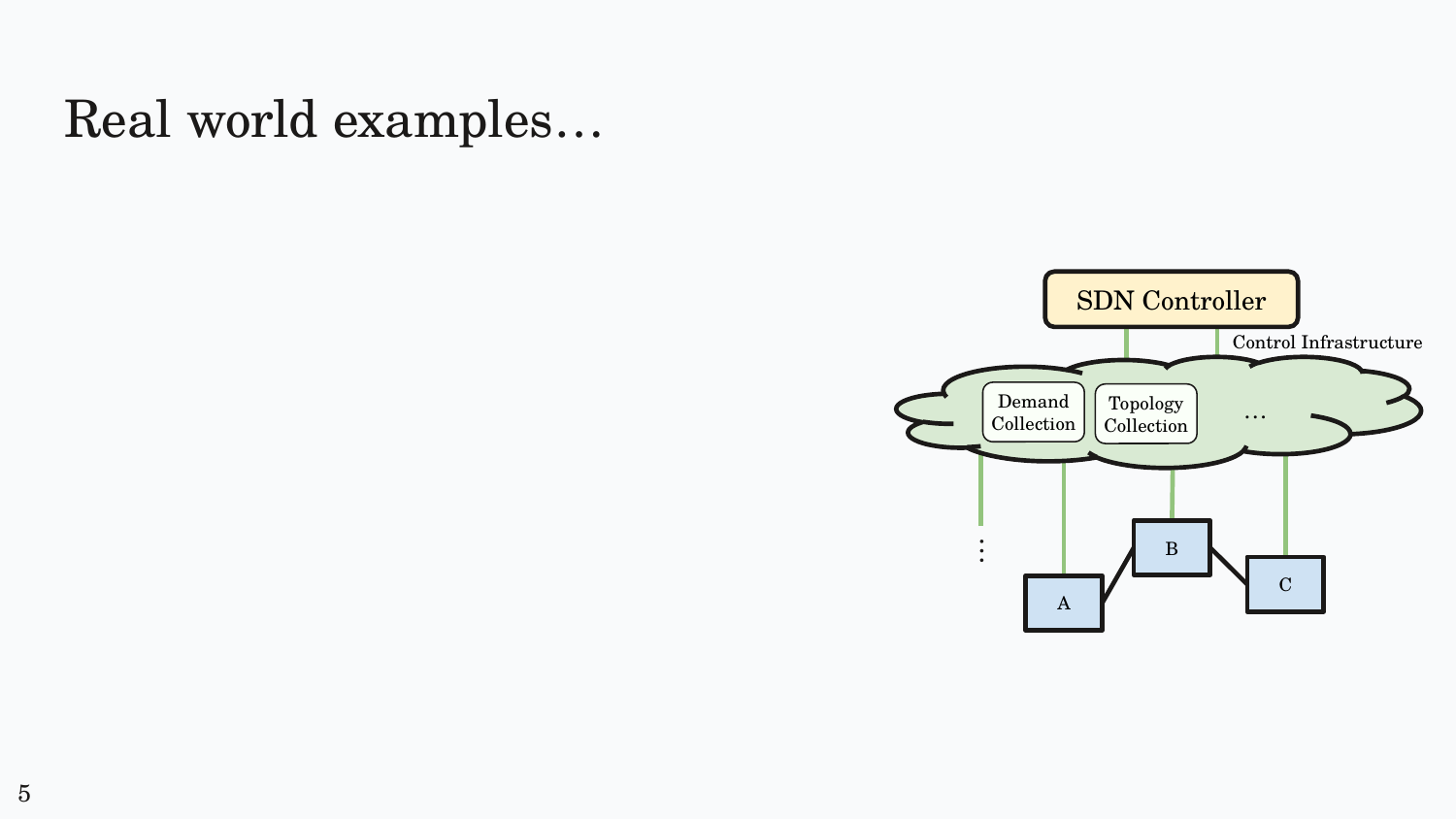

# Real world examples…
SDN Controller
Control Infrastructure

…
Demand Collection
Topology Collection
…
B
C
A
5